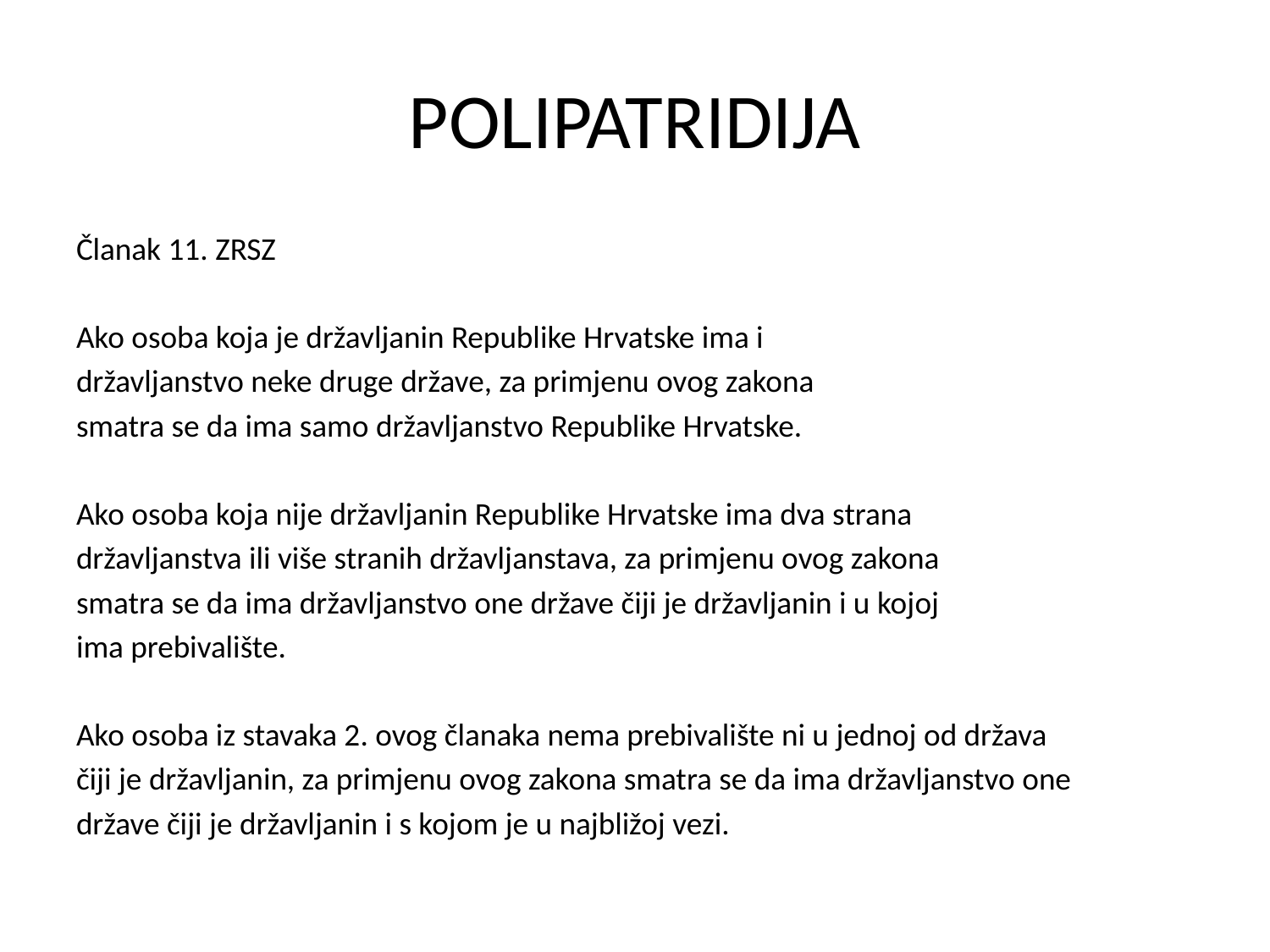

# POLIPATRIDIJA
Članak 11. ZRSZ

Ako osoba koja je državljanin Republike Hrvatske ima i
državljanstvo neke druge države, za primjenu ovog zakona
smatra se da ima samo državljanstvo Republike Hrvatske.

Ako osoba koja nije državljanin Republike Hrvatske ima dva strana
državljanstva ili više stranih državljanstava, za primjenu ovog zakona
smatra se da ima državljanstvo one države čiji je državljanin i u kojoj
ima prebivalište.

Ako osoba iz stavaka 2. ovog članaka nema prebivalište ni u jednoj od država
čiji je državljanin, za primjenu ovog zakona smatra se da ima državljanstvo one
države čiji je državljanin i s kojom je u najbližoj vezi.